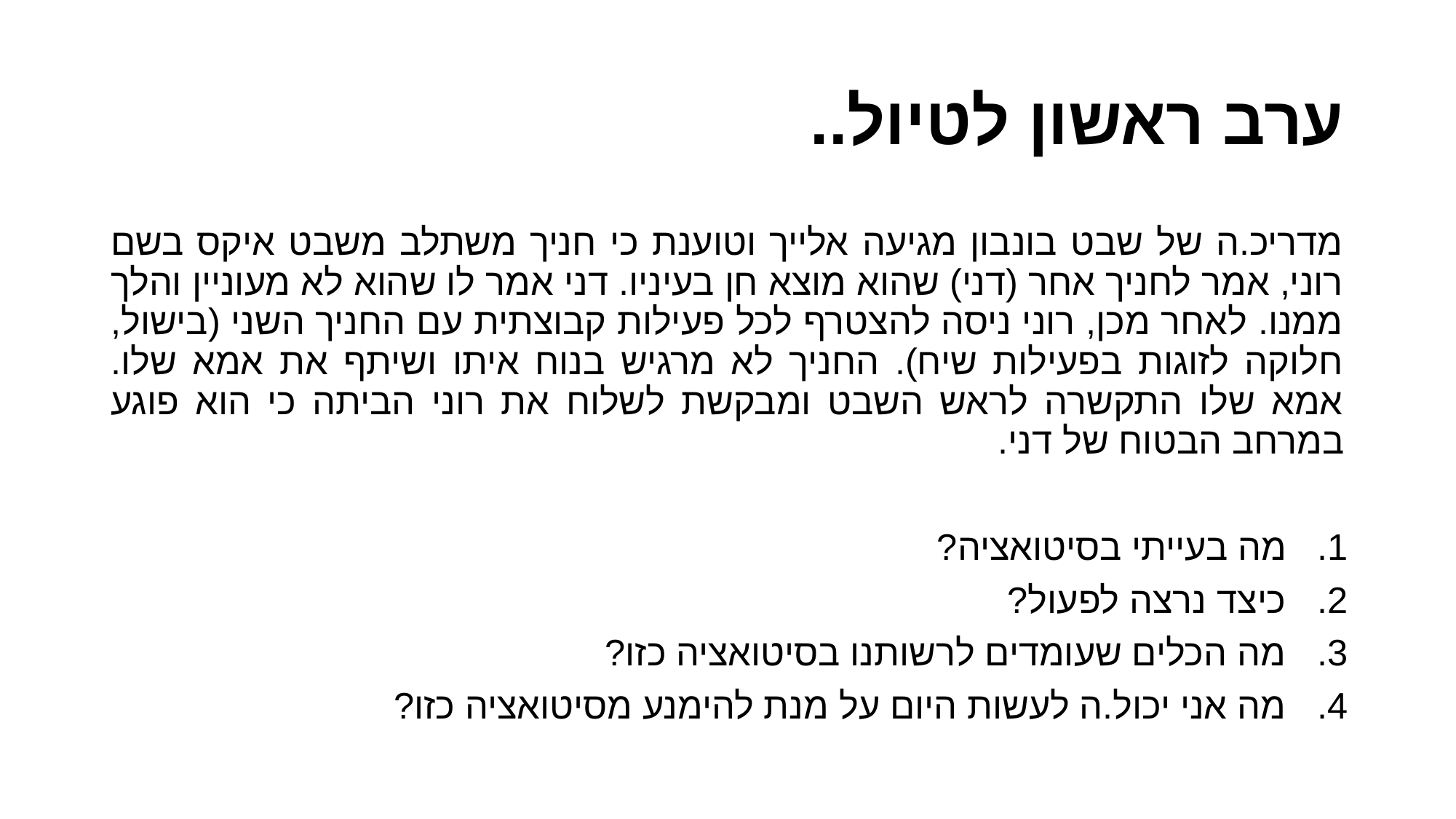

# ערב ראשון לטיול..
מדריכ.ה של שבט בונבון מגיעה אלייך וטוענת כי חניך משתלב משבט איקס בשם רוני, אמר לחניך אחר (דני) שהוא מוצא חן בעיניו. דני אמר לו שהוא לא מעוניין והלך ממנו. לאחר מכן, רוני ניסה להצטרף לכל פעילות קבוצתית עם החניך השני (בישול, חלוקה לזוגות בפעילות שיח). החניך לא מרגיש בנוח איתו ושיתף את אמא שלו. אמא שלו התקשרה לראש השבט ומבקשת לשלוח את רוני הביתה כי הוא פוגע במרחב הבטוח של דני.

מה בעייתי בסיטואציה?
כיצד נרצה לפעול?
מה הכלים שעומדים לרשותנו בסיטואציה כזו?
מה אני יכול.ה לעשות היום על מנת להימנע מסיטואציה כזו?